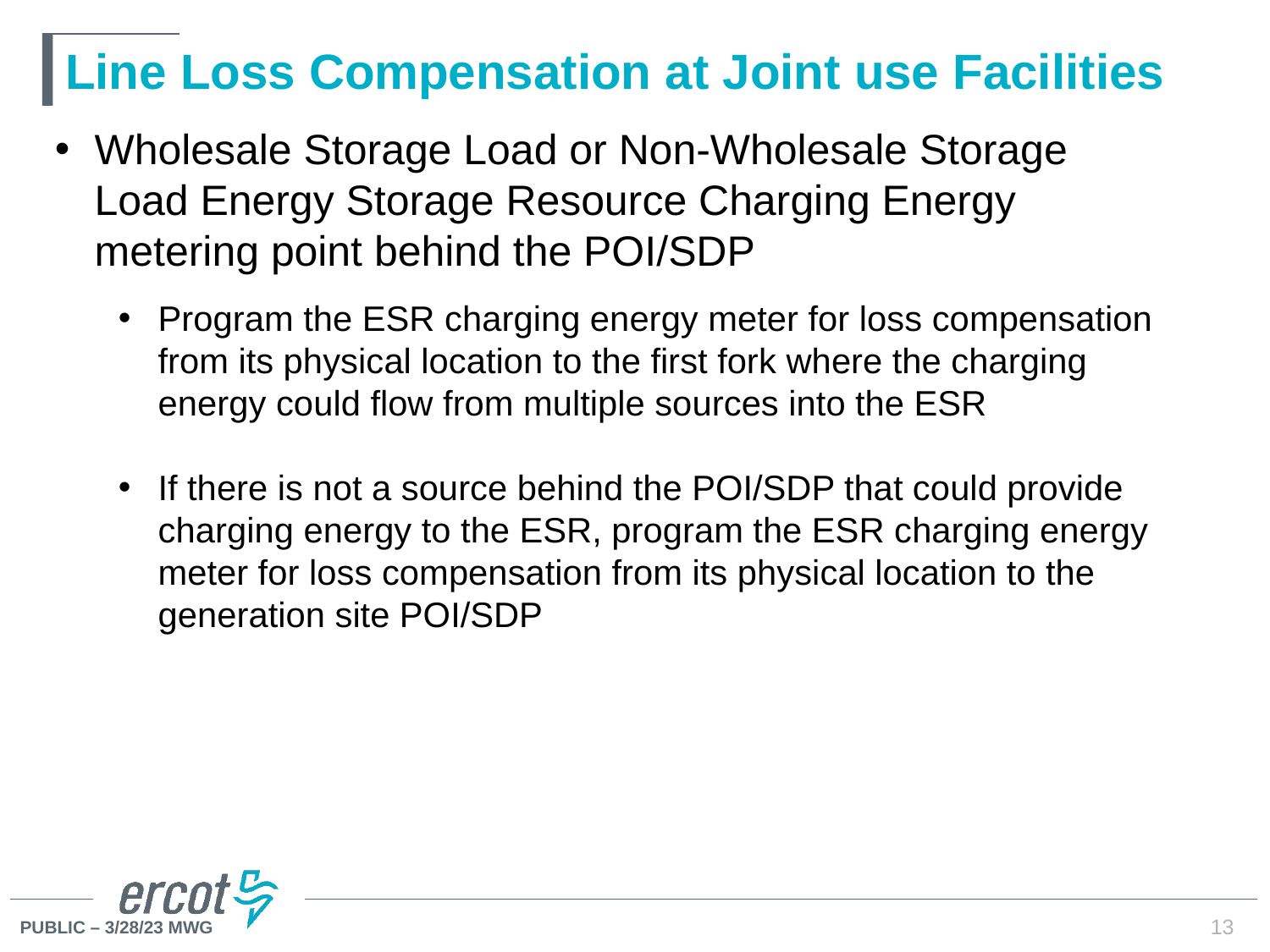

# Line Loss Compensation at Joint use Facilities
Wholesale Storage Load or Non-Wholesale Storage Load Energy Storage Resource Charging Energy metering point behind the POI/SDP

Program the ESR charging energy meter for loss compensation from its physical location to the first fork where the charging energy could flow from multiple sources into the ESR

If there is not a source behind the POI/SDP that could provide charging energy to the ESR, program the ESR charging energy meter for loss compensation from its physical location to the generation site POI/SDP
13